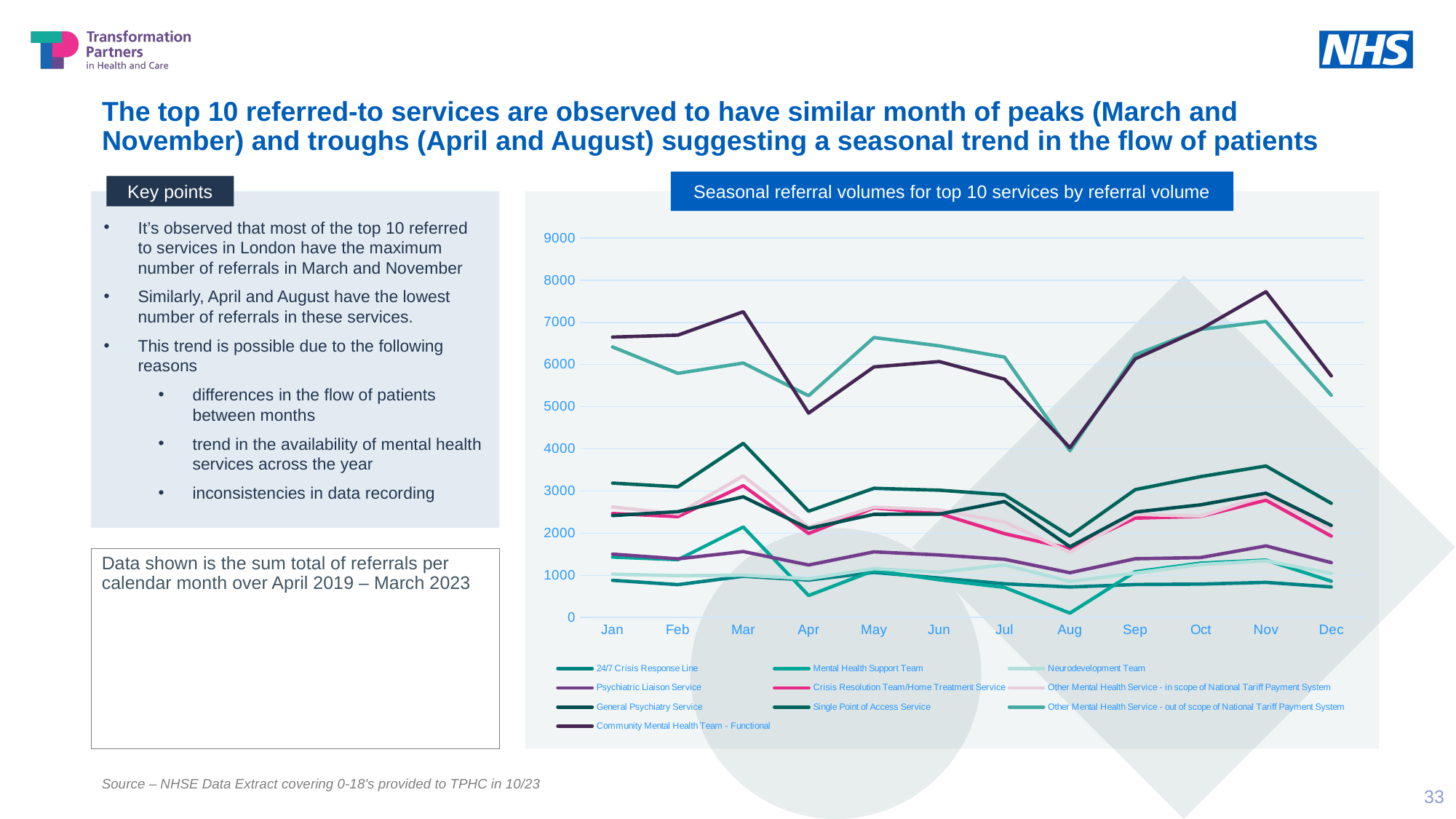

# The top 10 referred-to services are observed to have similar month of peaks (March and November) and troughs (April and August) suggesting a seasonal trend in the flow of patients
Seasonal referral volumes for top 10 services by referral volume
Key points
It’s observed that most of the top 10 referred to services in London have the maximum number of referrals in March and November
Similarly, April and August have the lowest number of referrals in these services.
This trend is possible due to the following reasons
differences in the flow of patients between months
trend in the availability of mental health services across the year
inconsistencies in data recording

### Chart

| Category | 24/7 Crisis Response Line | Mental Health Support Team | Neurodevelopment Team | Psychiatric Liaison Service | Crisis Resolution Team/Home Treatment Service | Other Mental Health Service - in scope of National Tariff Payment System | General Psychiatry Service | Single Point of Access Service | Other Mental Health Service - out of scope of National Tariff Payment System | Community Mental Health Team - Functional |
|---|---|---|---|---|---|---|---|---|---|---|
| Jan | 881.0 | 1432.0 | 1026.0 | 1502.0 | 2466.0 | 2620.0 | 2417.0 | 3186.0 | 6416.0 | 6651.0 |
| Feb | 778.0 | 1371.0 | 991.0 | 1390.0 | 2391.0 | 2458.0 | 2509.0 | 3099.0 | 5790.0 | 6696.0 |
| Mar | 978.0 | 2145.0 | 1003.0 | 1563.0 | 3125.0 | 3357.0 | 2861.0 | 4130.0 | 6035.0 | 7251.0 |
| Apr | 887.0 | 520.0 | 918.0 | 1244.0 | 1992.0 | 2142.0 | 2111.0 | 2520.0 | 5260.0 | 4847.0 |
| May | 1069.0 | 1113.0 | 1158.0 | 1556.0 | 2598.0 | 2617.0 | 2446.0 | 3063.0 | 6639.0 | 5942.0 |
| Jun | 936.0 | 894.0 | 1074.0 | 1482.0 | 2465.0 | 2551.0 | 2451.0 | 3018.0 | 6442.0 | 6069.0 |
| Jul | 799.0 | 713.0 | 1246.0 | 1379.0 | 1987.0 | 2263.0 | 2750.0 | 2909.0 | 6175.0 | 5653.0 |
| Aug | 722.0 | 103.0 | 854.0 | 1061.0 | 1634.0 | 1545.0 | 1677.0 | 1933.0 | 3954.0 | 4027.0 |
| Sep | 781.0 | 1084.0 | 1052.0 | 1392.0 | 2357.0 | 2446.0 | 2500.0 | 3031.0 | 6231.0 | 6134.0 |
| Oct | 792.0 | 1289.0 | 1256.0 | 1421.0 | 2396.0 | 2400.0 | 2672.0 | 3340.0 | 6832.0 | 6836.0 |
| Nov | 832.0 | 1361.0 | 1343.0 | 1697.0 | 2781.0 | 2895.0 | 2948.0 | 3593.0 | 7021.0 | 7725.0 |
| Dec | 724.0 | 860.0 | 1044.0 | 1301.0 | 1929.0 | 2088.0 | 2182.0 | 2707.0 | 5271.0 | 5730.0 |
Data shown is the sum total of referrals per calendar month over April 2019 – March 2023
Source – NHSE Data Extract covering 0-18's provided to TPHC in 10/23
33